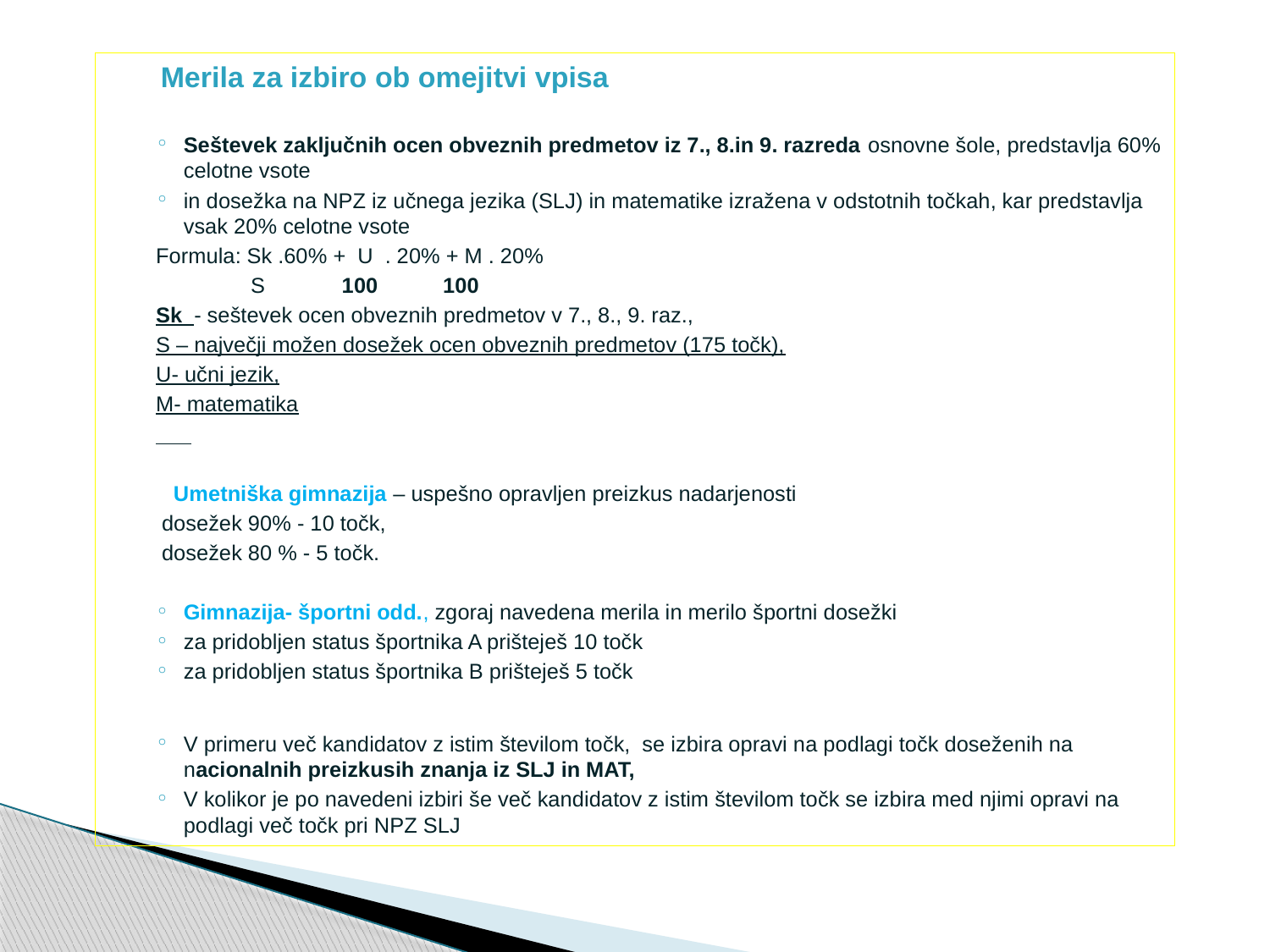

Merila za izbiro ob omejitvi vpisa

Seštevek zaključnih ocen obveznih predmetov iz 7., 8.in 9. razreda osnovne šole, predstavlja 60% celotne vsote
in dosežka na NPZ iz učnega jezika (SLJ) in matematike izražena v odstotnih točkah, kar predstavlja vsak 20% celotne vsote
Formula: Sk .60% +  U  . 20% + M . 20%
                S             100           100
Sk  - seštevek ocen obveznih predmetov v 7., 8., 9. raz.,
S – največji možen dosežek ocen obveznih predmetov (175 točk),
U- učni jezik,
M- matematika

   Umetniška gimnazija – uspešno opravljen preizkus nadarjenosti
 dosežek 90% - 10 točk,
 dosežek 80 % - 5 točk.

Gimnazija- športni odd., zgoraj navedena merila in merilo športni dosežki
za pridobljen status športnika A prišteješ 10 točk
za pridobljen status športnika B prišteješ 5 točk

V primeru več kandidatov z istim številom točk,  se izbira opravi na podlagi točk doseženih na nacionalnih preizkusih znanja iz SLJ in MAT,
V kolikor je po navedeni izbiri še več kandidatov z istim številom točk se izbira med njimi opravi na podlagi več točk pri NPZ SLJ